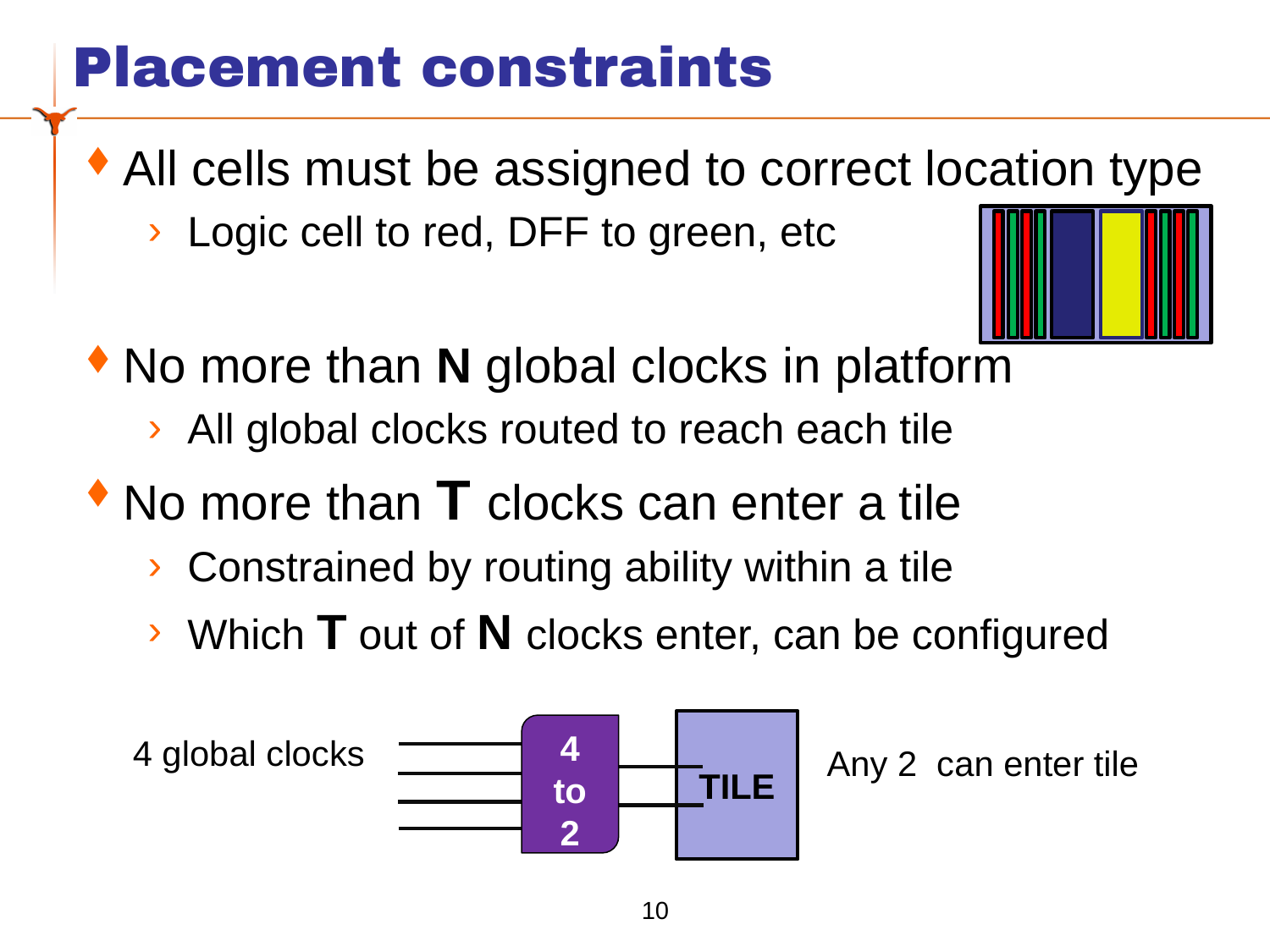

# Placement constraints
All cells must be assigned to correct location type
Logic cell to red, DFF to green, etc

No more than N global clocks in platform
All global clocks routed to reach each tile
No more than T clocks can enter a tile
Constrained by routing ability within a tile
Which T out of N clocks enter, can be configured

TILE
4
to
2
4 global clocks
Any 2  can enter tile
10